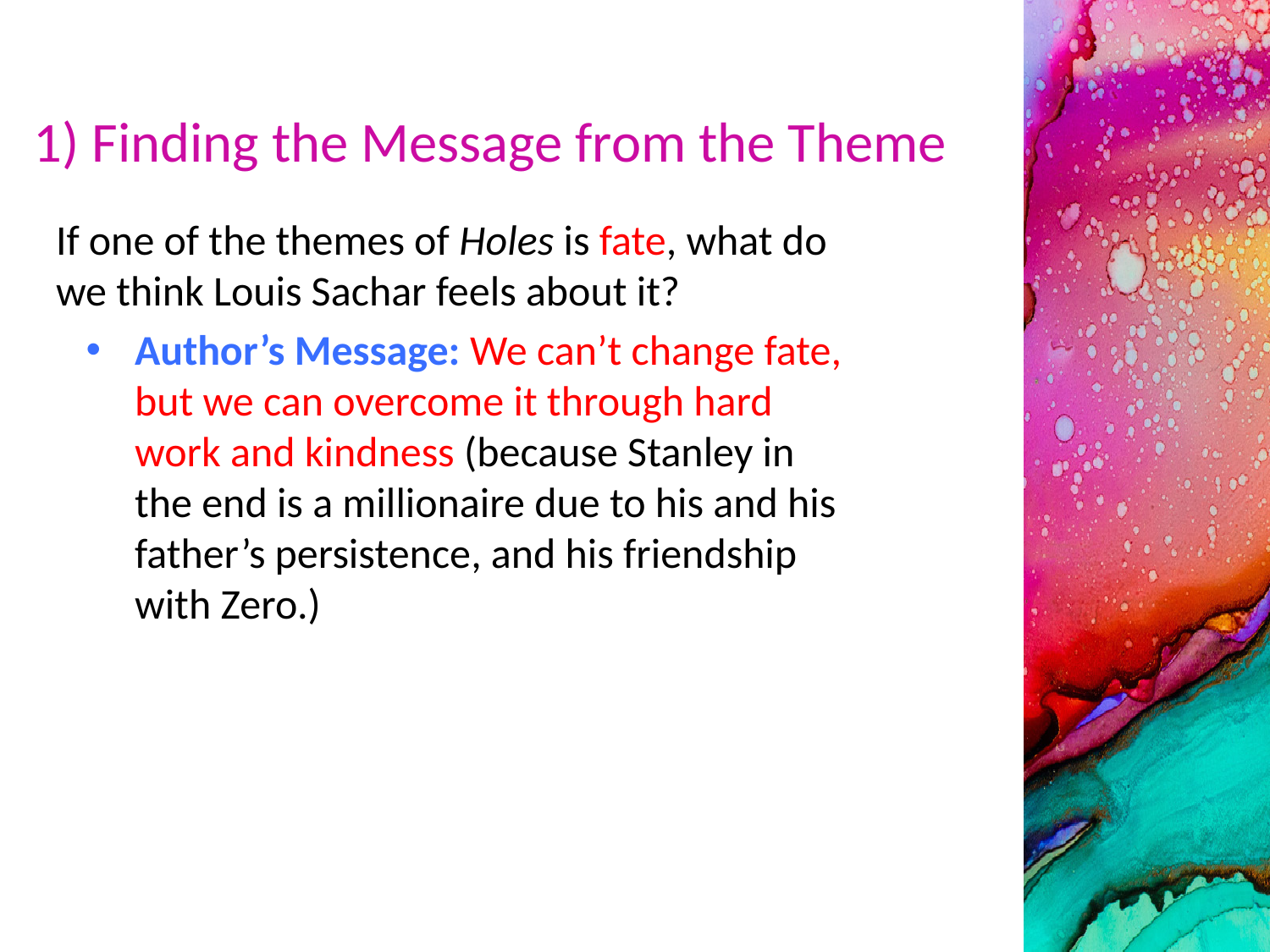

# 1) Finding the Message from the Theme
If one of the themes of Holes is fate, what do we think Louis Sachar feels about it?
Author’s Message: We can’t change fate, but we can overcome it through hard work and kindness (because Stanley in the end is a millionaire due to his and his father’s persistence, and his friendship with Zero.)